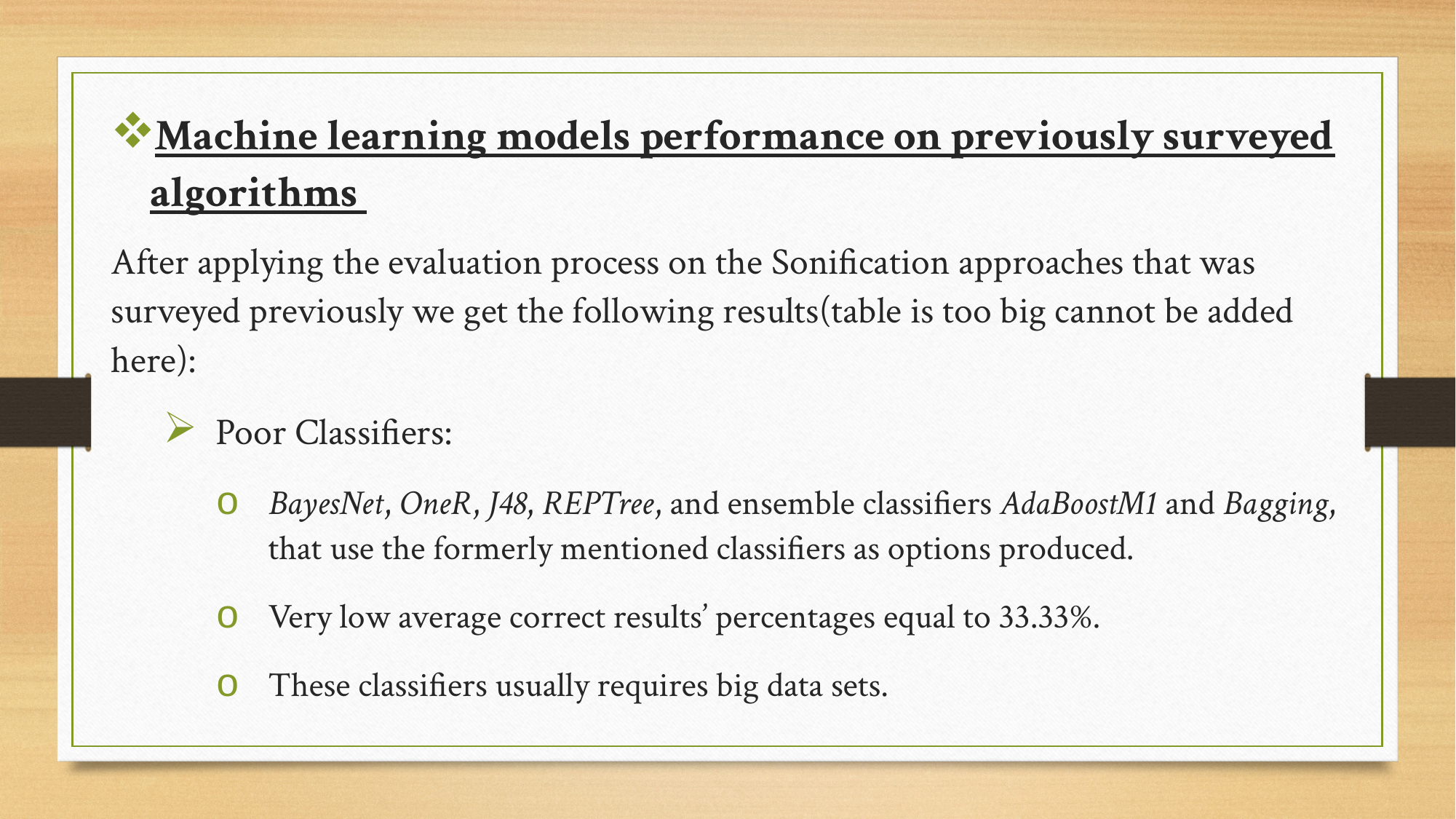

Machine learning models performance on previously surveyed algorithms
After applying the evaluation process on the Sonification approaches that was surveyed previously we get the following results(table is too big cannot be added here):
Poor Classifiers:
BayesNet, OneR, J48, REPTree, and ensemble classifiers AdaBoostM1 and Bagging, that use the formerly mentioned classifiers as options produced.
Very low average correct results’ percentages equal to 33.33%.
These classifiers usually requires big data sets.